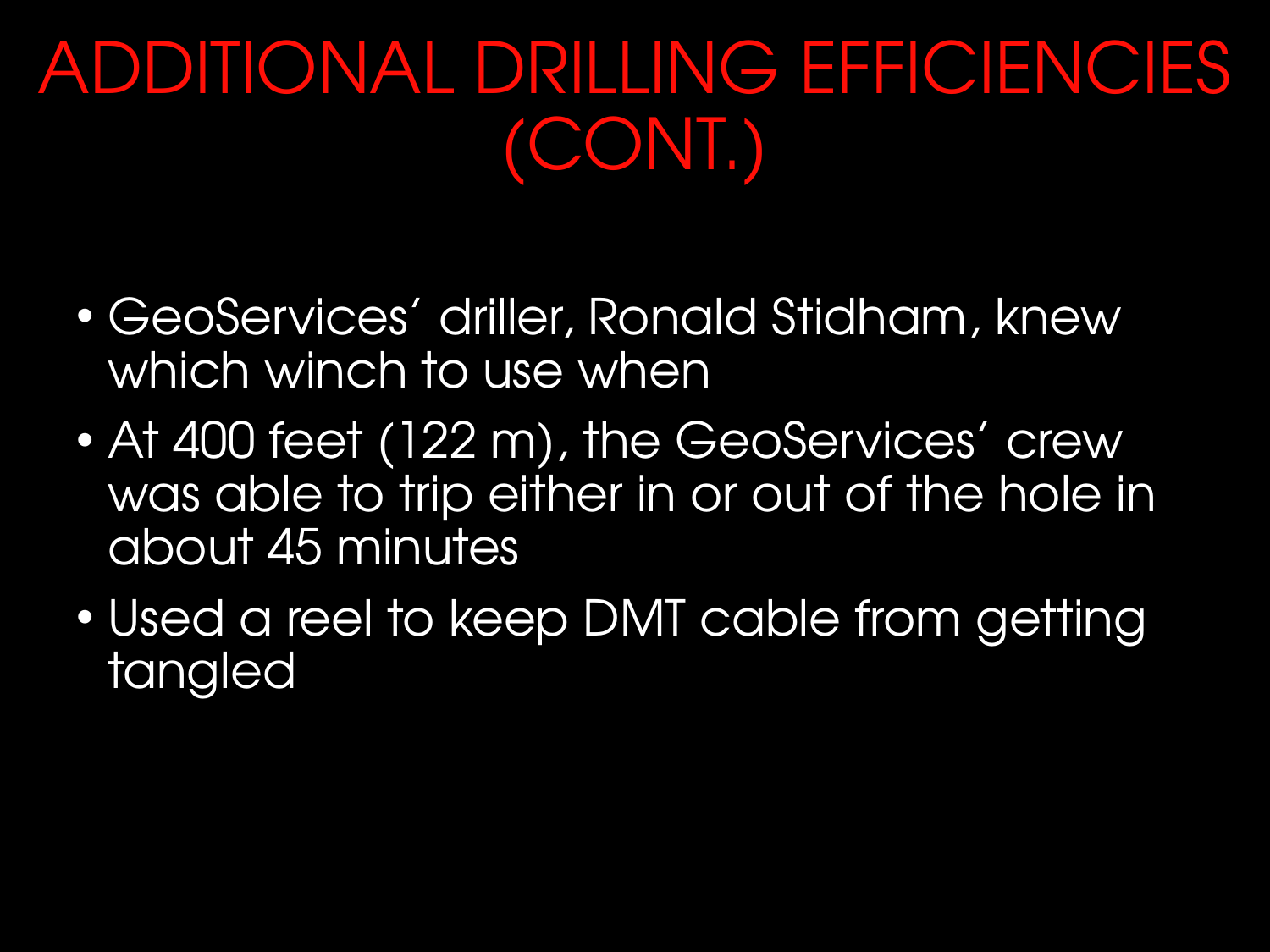

# Additional Drilling Efficiencies (cont.)
GeoServices’ driller, Ronald Stidham, knew which winch to use when
At 400 feet (122 m), the GeoServices’ crew was able to trip either in or out of the hole in about 45 minutes
Used a reel to keep DMT cable from getting tangled